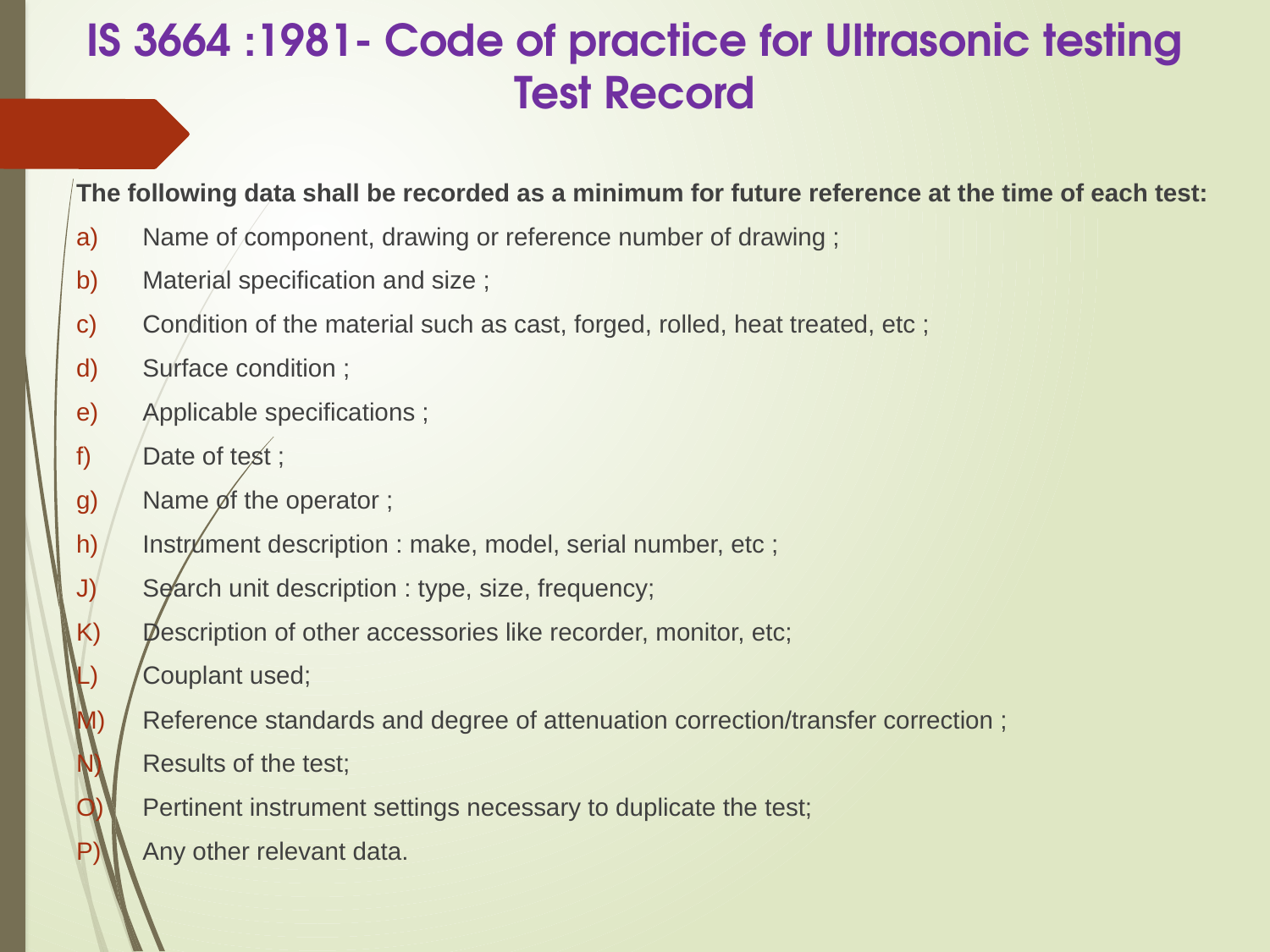

# IS 3664 :1981- Code of practice for Ultrasonic testing Test Record

The following data shall be recorded as a minimum for future reference at the time of each test:
Name of component, drawing or reference number of drawing ;
Material specification and size ;
Condition of the material such as cast, forged, rolled, heat treated, etc ;
Surface condition ;
Applicable specifications ;
Date of test ;
Name of the operator ;
Instrument description : make, model, serial number, etc ;
Search unit description : type, size, frequency;
Description of other accessories like recorder, monitor, etc;
Couplant used;
Reference standards and degree of attenuation correction/transfer correction ;
Results of the test;
Pertinent instrument settings necessary to duplicate the test;
Any other relevant data.